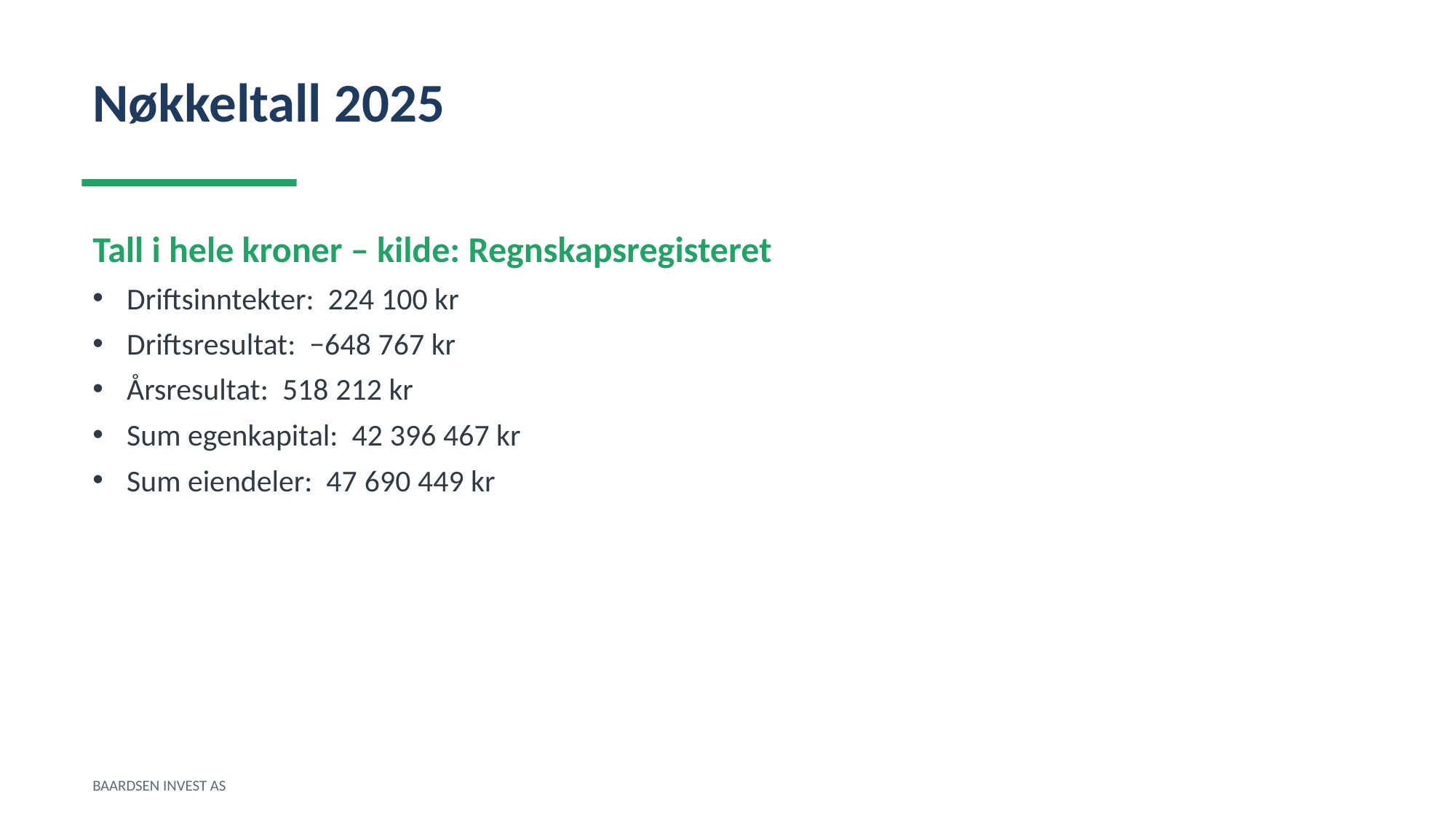

Nøkkeltall 2025

Tall i hele kroner – kilde: Regnskapsregisteret
Driftsinntekter:  224 100 kr
Driftsresultat:  −648 767 kr
Årsresultat:  518 212 kr
Sum egenkapital:  42 396 467 kr
Sum eiendeler:  47 690 449 kr
BAARDSEN INVEST AS